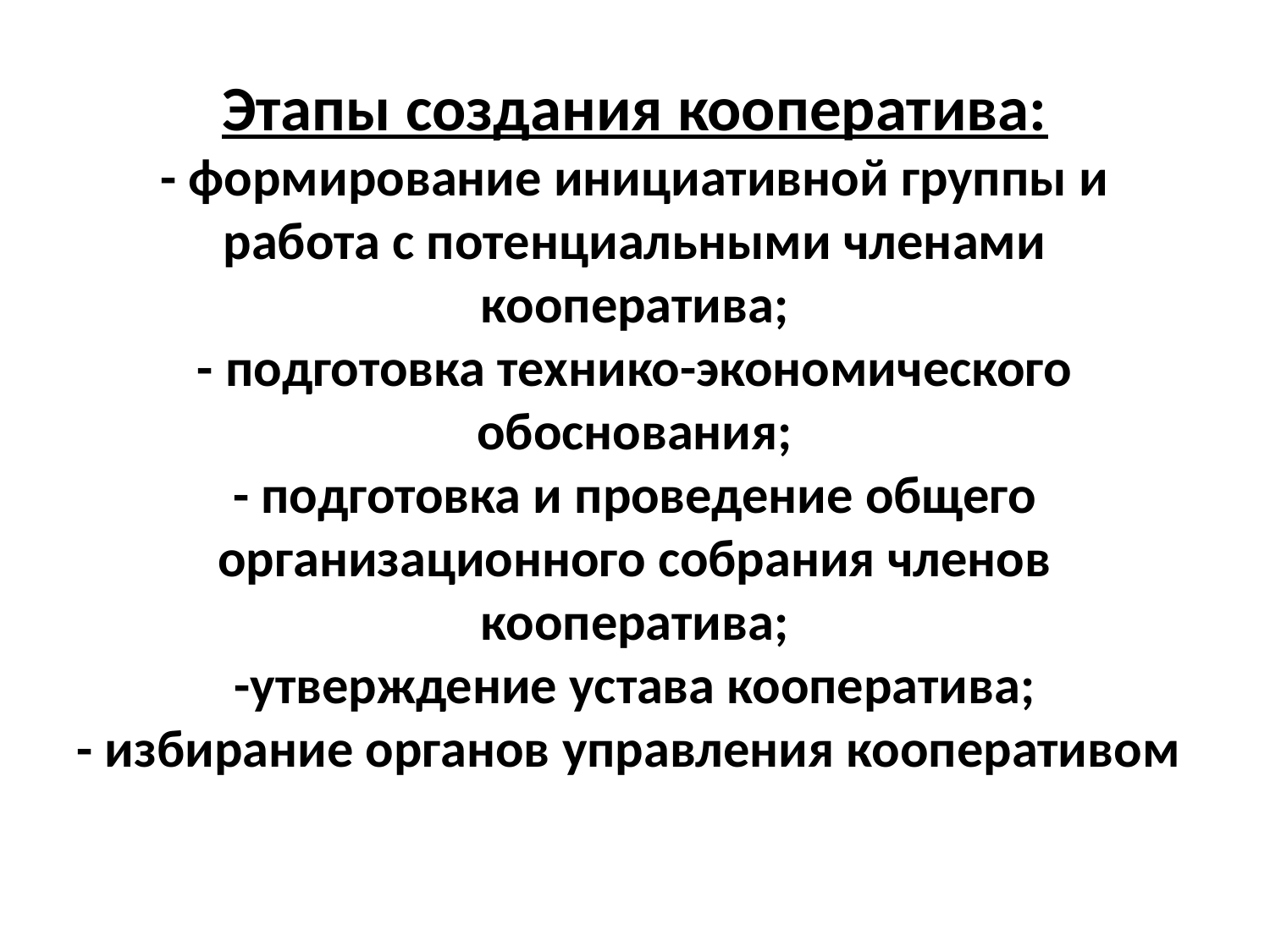

# Этапы создания кооператива: - формирование инициативной группы и работа с потенциальными членами кооператива; - подготовка технико-экономического обоснования; - подготовка и проведение общего организационного собрания членов кооператива; -утверждение устава кооператива; - избирание органов управления кооперативом